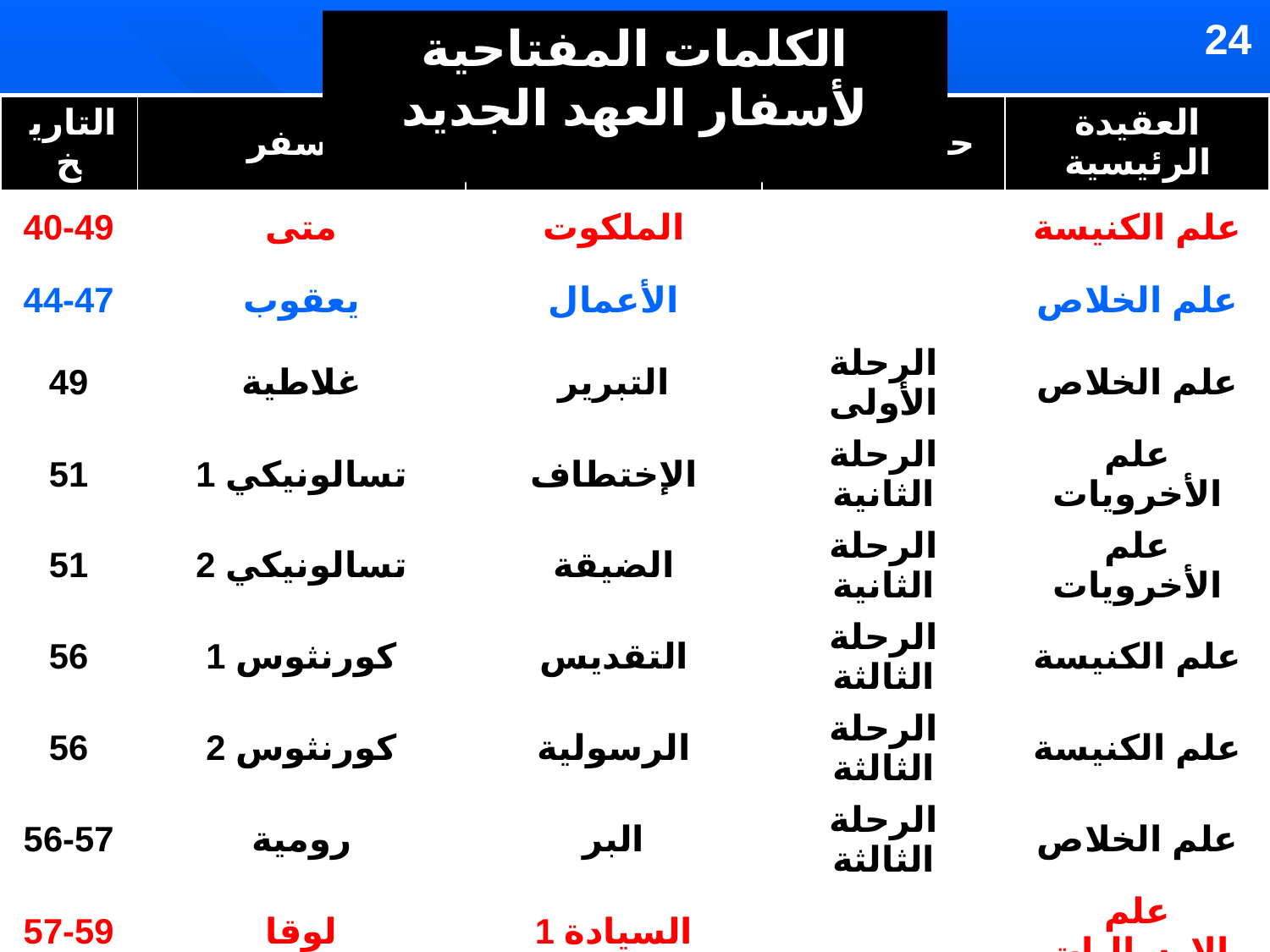

24
الكلمات المفتاحية لأسفار العهد الجديد
| التاريخ | السفر | الكلمة المفتاحية | حياة بولس | العقيدة الرئيسية |
| --- | --- | --- | --- | --- |
| 40-49 | متى | الملكوت |  | علم الكنيسة |
| 44-47 | يعقوب | الأعمال |  | علم الخلاص |
| 49 | غلاطية | التبرير | الرحلة الأولى | علم الخلاص |
| 51 | 1 تسالونيكي | الإختطاف | الرحلة الثانية | علم الأخرويات |
| 51 | 2 تسالونيكي | الضيقة | الرحلة الثانية | علم الأخرويات |
| 56 | 1 كورنثوس | التقديس | الرحلة الثالثة | علم الكنيسة |
| 56 | 2 كورنثوس | الرسولية | الرحلة الثالثة | علم الكنيسة |
| 56-57 | رومية | البر | الرحلة الثالثة | علم الخلاص |
| 57-59 | لوقا | السيادة 1 |  | علم الإرساليات |